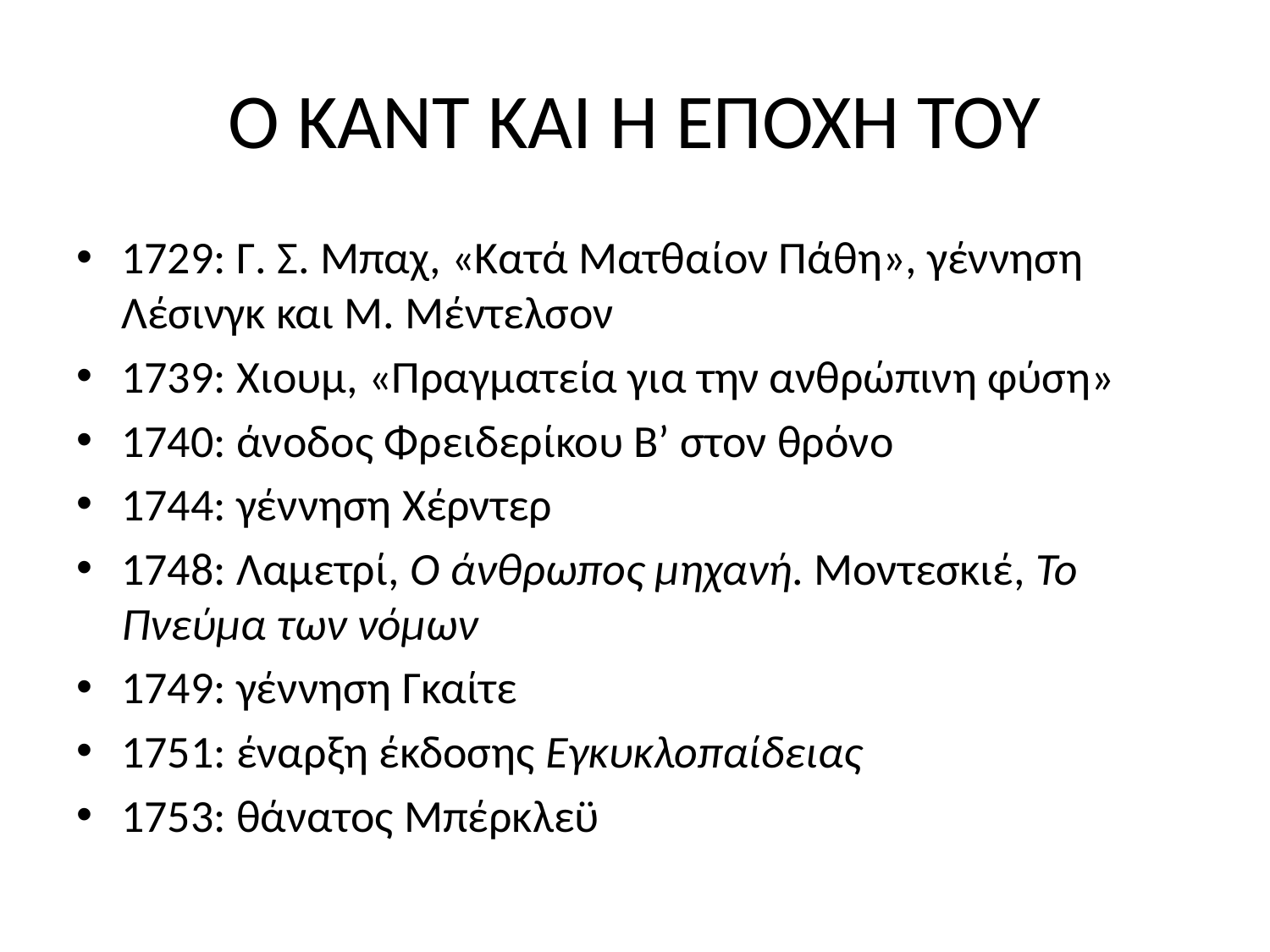

# Ο ΚΑΝΤ ΚΑΙ Η ΕΠΟΧΗ ΤΟΥ
1729: Γ. Σ. Μπαχ, «Κατά Ματθαίον Πάθη», γέννηση Λέσινγκ και Μ. Μέντελσον
1739: Χιουμ, «Πραγματεία για την ανθρώπινη φύση»
1740: άνοδος Φρειδερίκου Β’ στον θρόνο
1744: γέννηση Χέρντερ
1748: Λαμετρί, Ο άνθρωπος μηχανή. Μοντεσκιέ, Το Πνεύμα των νόμων
1749: γέννηση Γκαίτε
1751: έναρξη έκδοσης Εγκυκλοπαίδειας
1753: θάνατος Μπέρκλεϋ